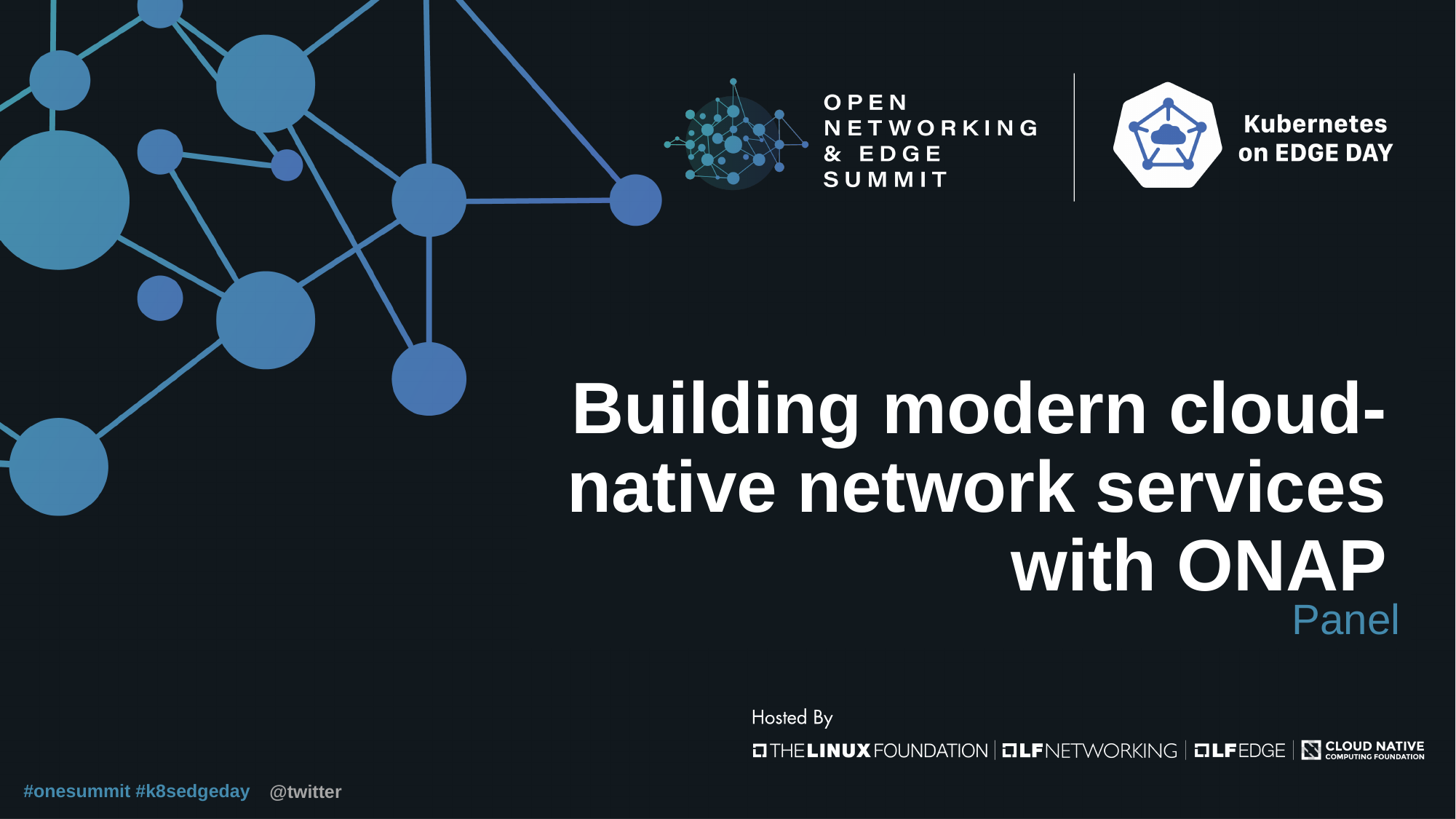

# Building modern cloud-native network services with ONAP
Panel
@twitter